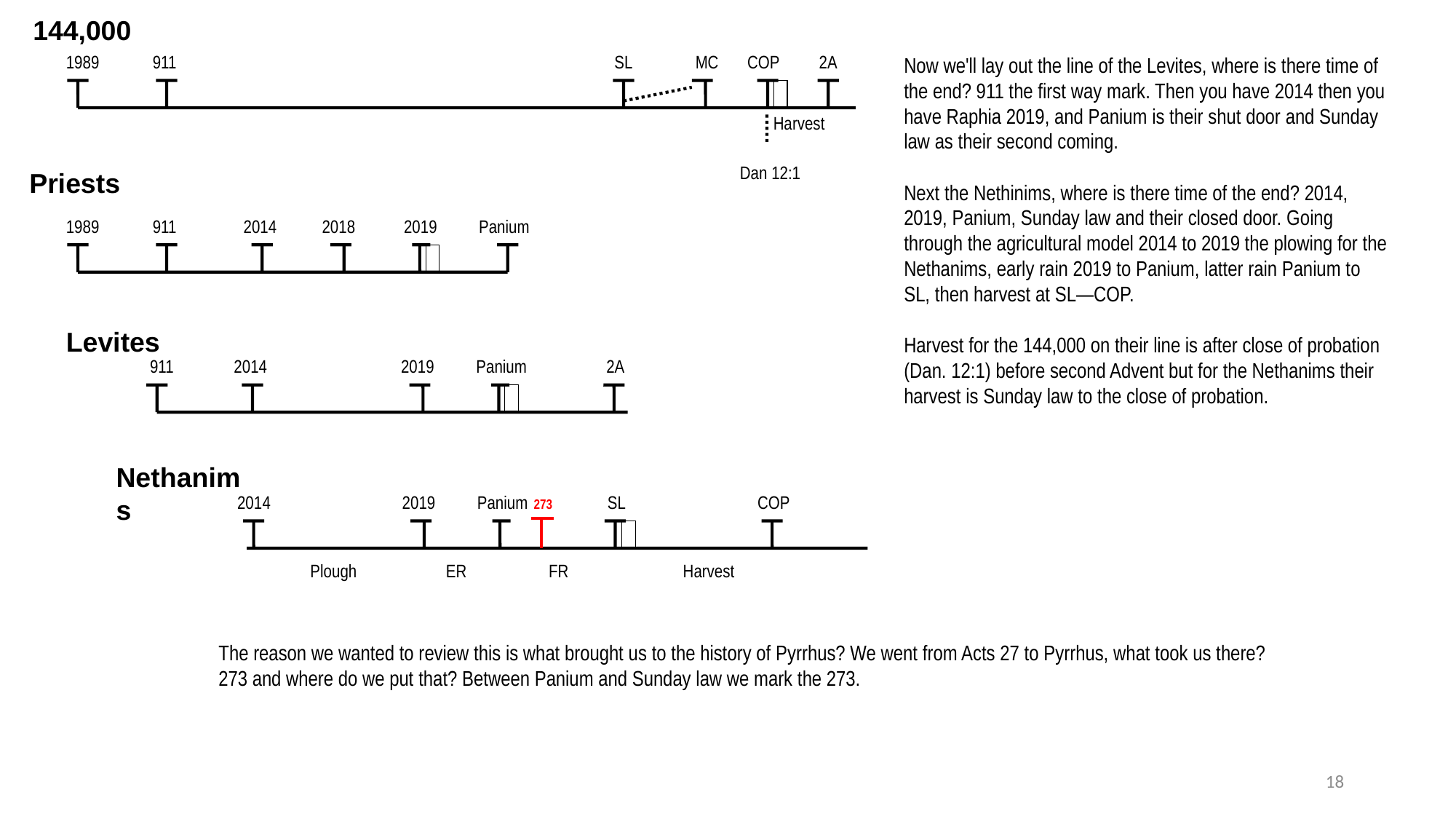

144,000
1989
911
SL
MC
COP
2A
Now we'll lay out the line of the Levites, where is there time of the end? 911 the first way mark. Then you have 2014 then you have Raphia 2019, and Panium is their shut door and Sunday law as their second coming.
Next the Nethinims, where is there time of the end? 2014, 2019, Panium, Sunday law and their closed door. Going through the agricultural model 2014 to 2019 the plowing for the Nethanims, early rain 2019 to Panium, latter rain Panium to SL, then harvest at SL—COP.
Harvest for the 144,000 on their line is after close of probation (Dan. 12:1) before second Advent but for the Nethanims their harvest is Sunday law to the close of probation.

Harvest

Dan 12:1
Priests
1989
911
2014
2018
2019
Panium

Levites
911
2014
2019
Panium
2A

Nethanims
2014
2019
Panium
SL
COP
273

Plough
ER
FR
Harvest
The reason we wanted to review this is what brought us to the history of Pyrrhus? We went from Acts 27 to Pyrrhus, what took us there? 273 and where do we put that? Between Panium and Sunday law we mark the 273.
18